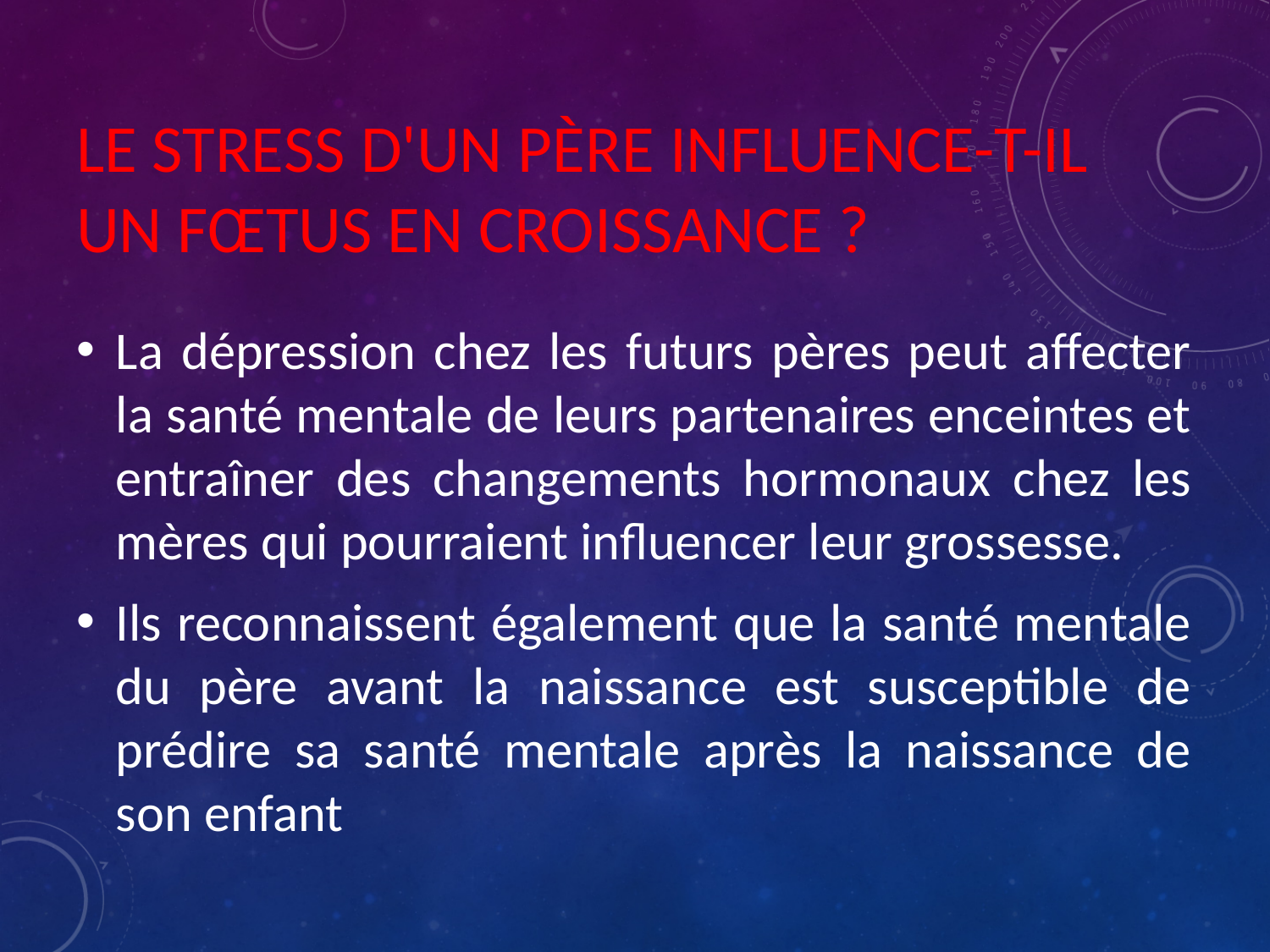

# le stress d'un père influence-t-il un fœtus en croissance ?
La dépression chez les futurs pères peut affecter la santé mentale de leurs partenaires enceintes et entraîner des changements hormonaux chez les mères qui pourraient influencer leur grossesse.
Ils reconnaissent également que la santé mentale du père avant la naissance est susceptible de prédire sa santé mentale après la naissance de son enfant